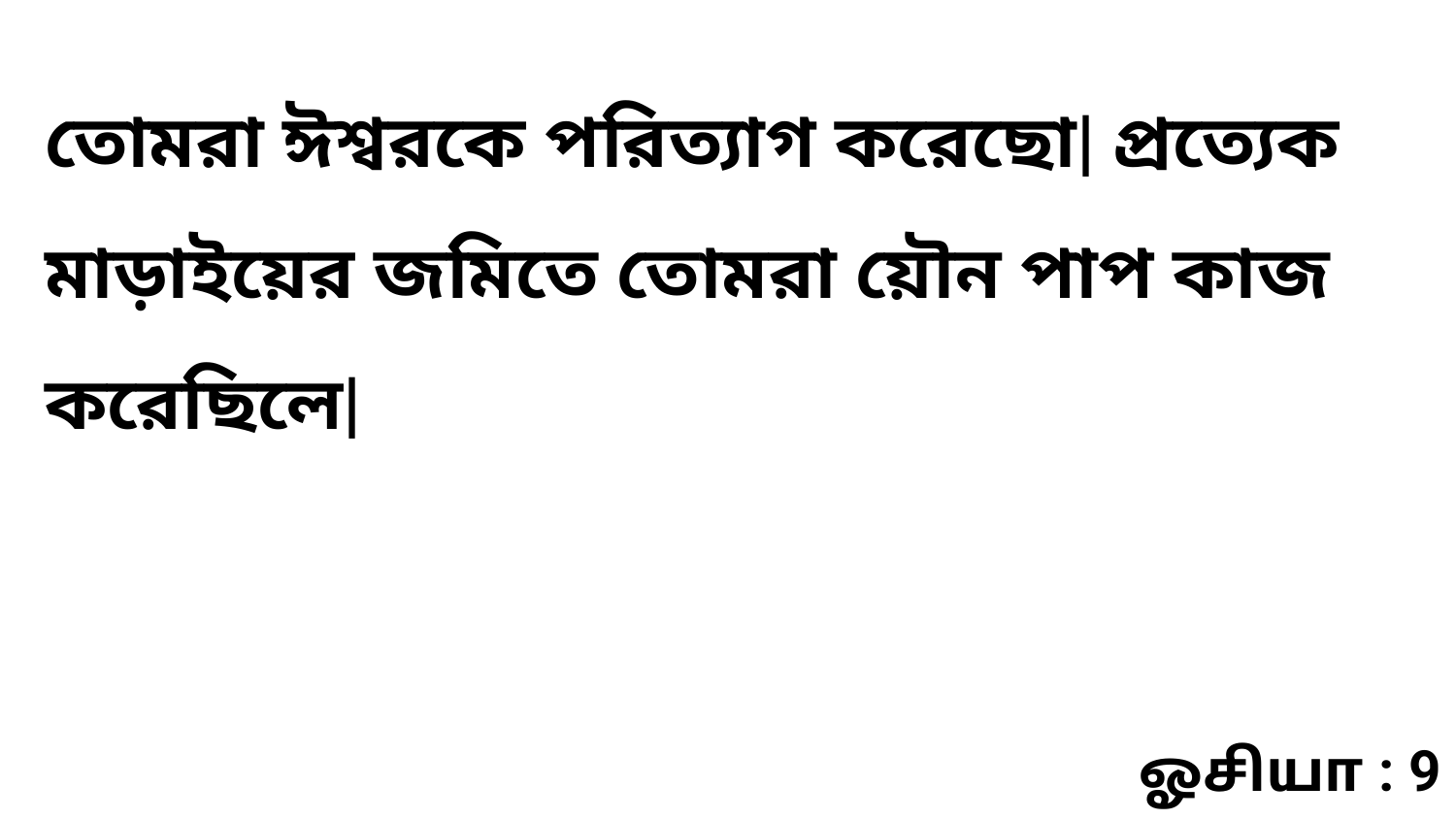

তোমরা ঈশ্বরকে পরিত্যাগ করেছো| প্রত্যেক মাড়াইয়ের জমিতে তোমরা য়ৌন পাপ কাজ করেছিলে|
ஓசியா : 9